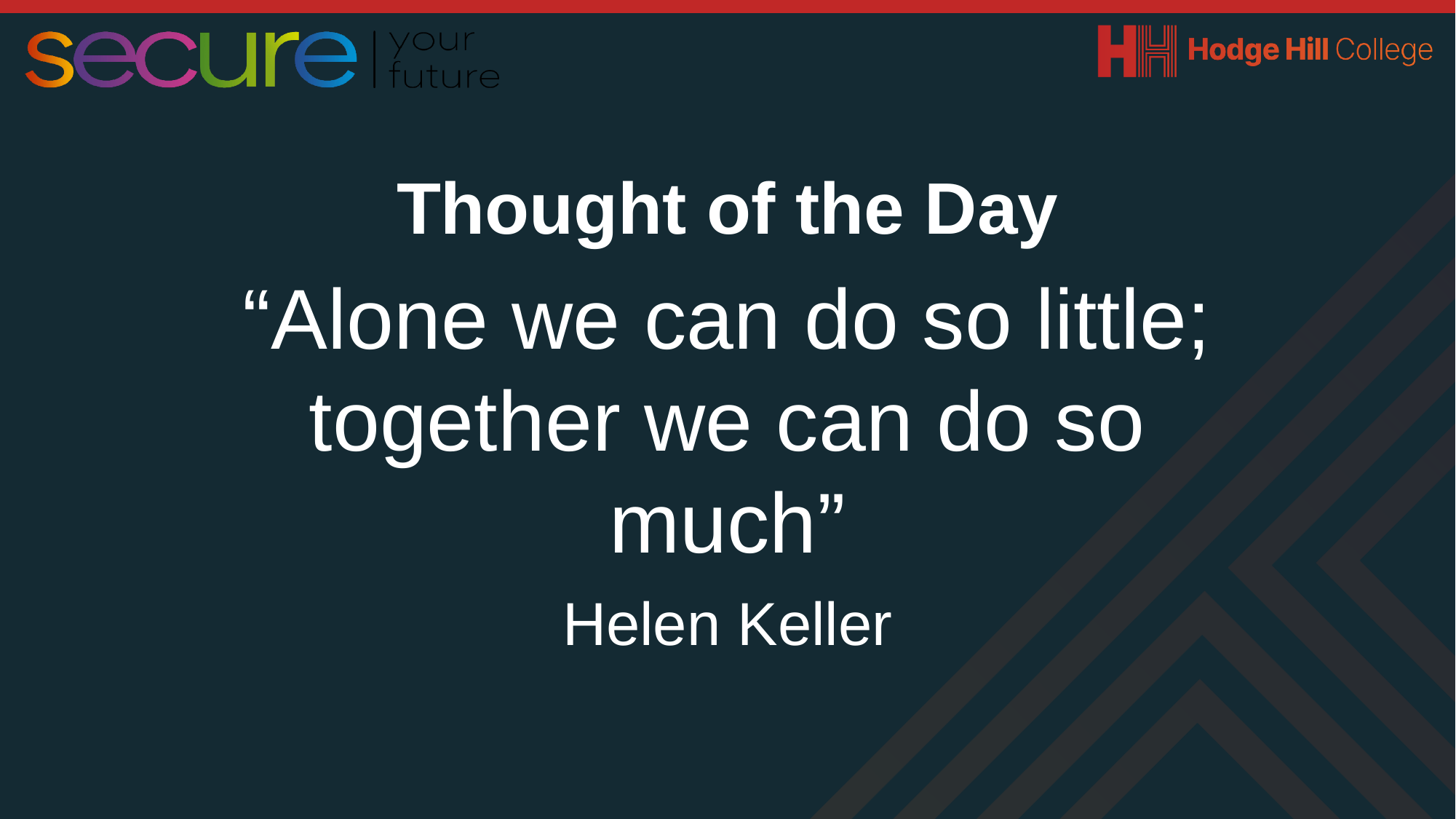

Thought of the Day
“Alone we can do so little; together we can do so much”
Helen Keller